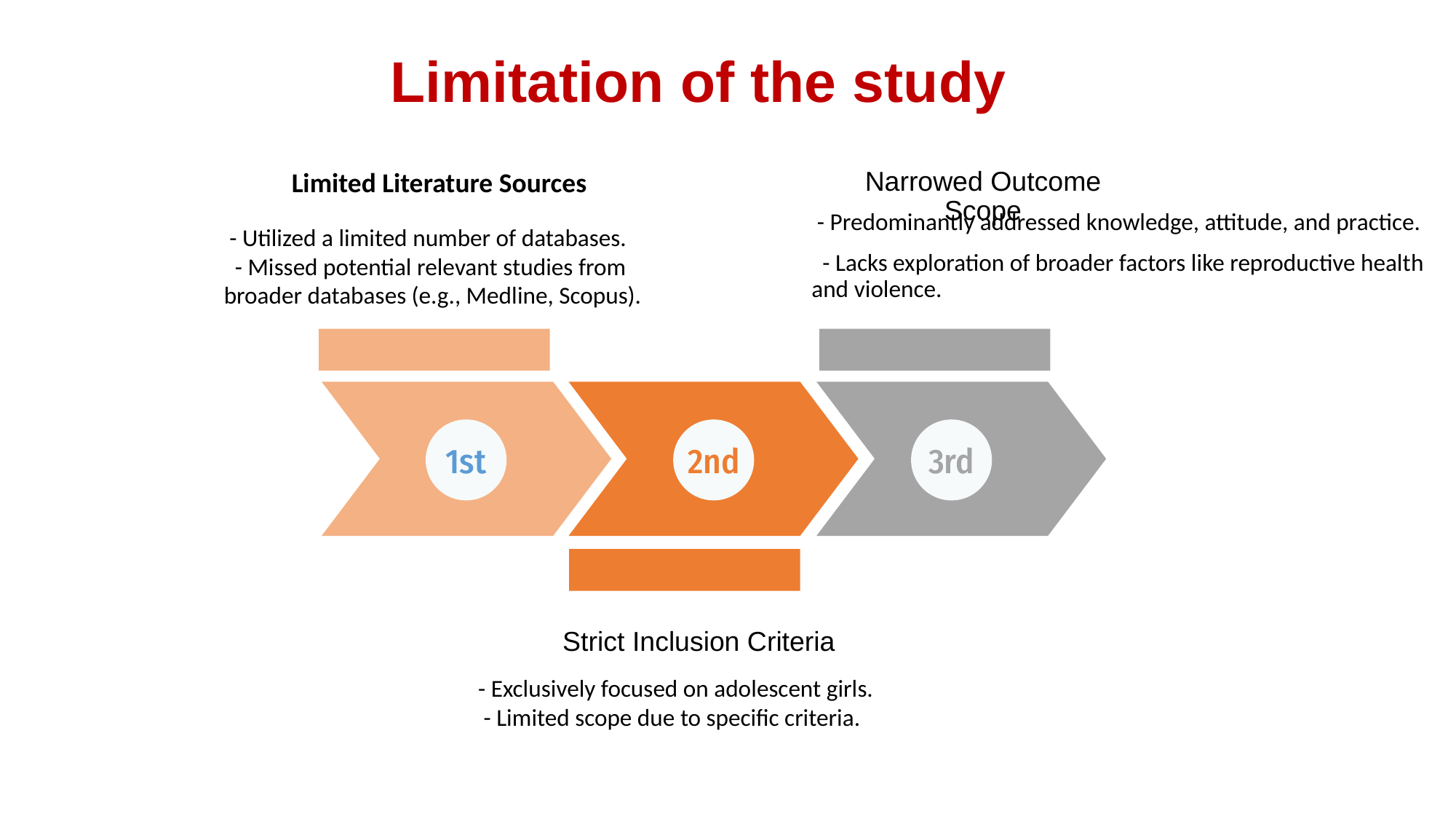

# Limitation of the study
Limited Literature Sources
Narrowed Outcome Scope
 - Predominantly addressed knowledge, attitude, and practice.
  - Lacks exploration of broader factors like reproductive health and violence.
 - Utilized a limited number of databases.
  - Missed potential relevant studies from broader databases (e.g., Medline, Scopus).

1st
2nd
3rd

Strict Inclusion Criteria
 - Exclusively focused on adolescent girls.
  - Limited scope due to specific criteria.